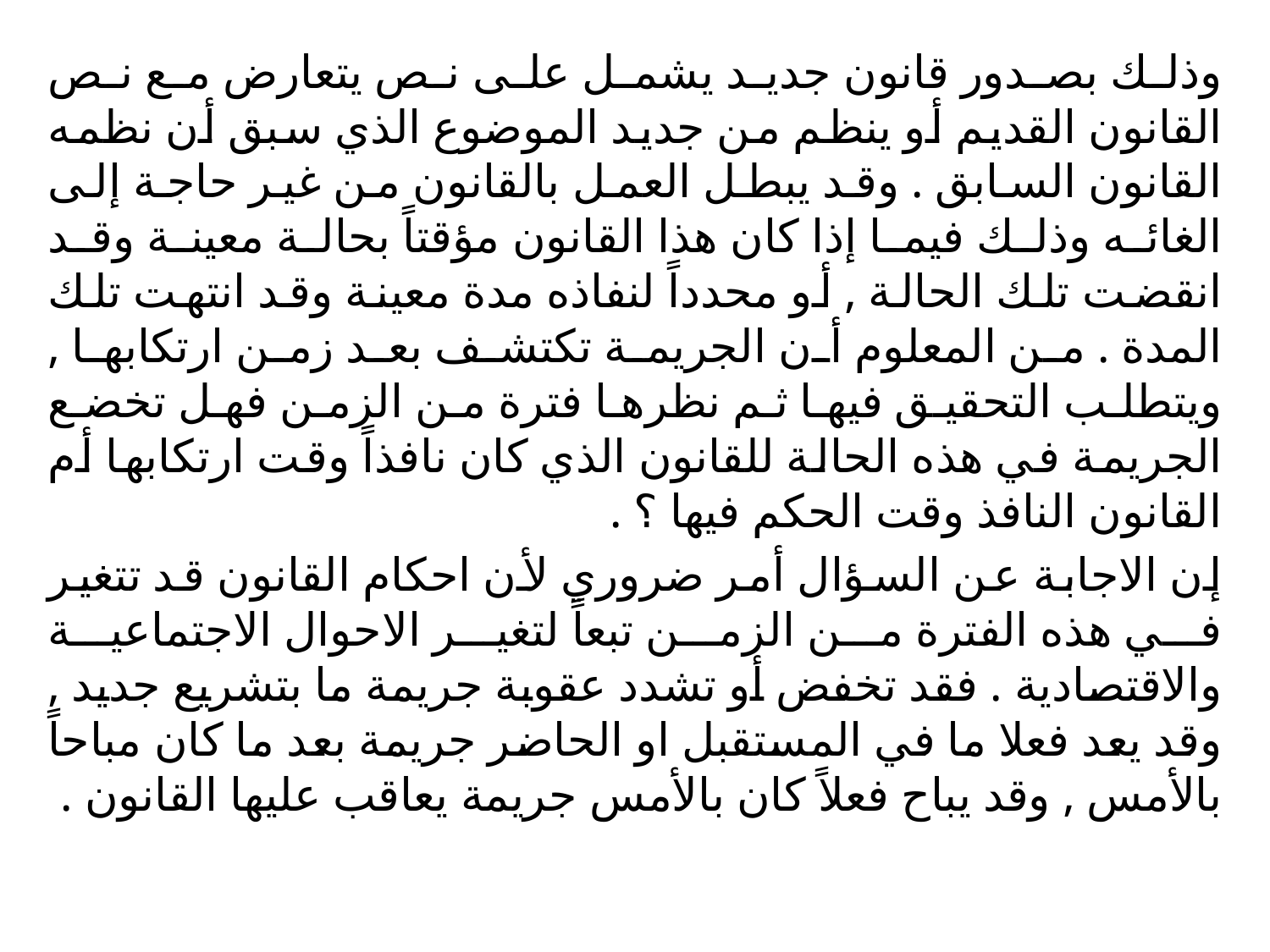

وذلك بصدور قانون جديد يشمل على نص يتعارض مع نص القانون القديم أو ينظم من جديد الموضوع الذي سبق أن نظمه القانون السابق . وقد يبطل العمل بالقانون من غير حاجة إلى الغائه وذلك فيما إذا كان هذا القانون مؤقتاً بحالة معينة وقد انقضت تلك الحالة , أو محدداً لنفاذه مدة معينة وقد انتهت تلك المدة . من المعلوم أن الجريمة تكتشف بعد زمن ارتكابها , ويتطلب التحقيق فيها ثم نظرها فترة من الزمن فهل تخضع الجريمة في هذه الحالة للقانون الذي كان نافذاً وقت ارتكابها أم القانون النافذ وقت الحكم فيها ؟ .
إن الاجابة عن السؤال أمر ضروري لأن احكام القانون قد تتغير في هذه الفترة من الزمن تبعاً لتغير الاحوال الاجتماعية والاقتصادية . فقد تخفض أو تشدد عقوبة جريمة ما بتشريع جديد , وقد يعد فعلا ما في المستقبل او الحاضر جريمة بعد ما كان مباحاً بالأمس , وقد يباح فعلاً كان بالأمس جريمة يعاقب عليها القانون .